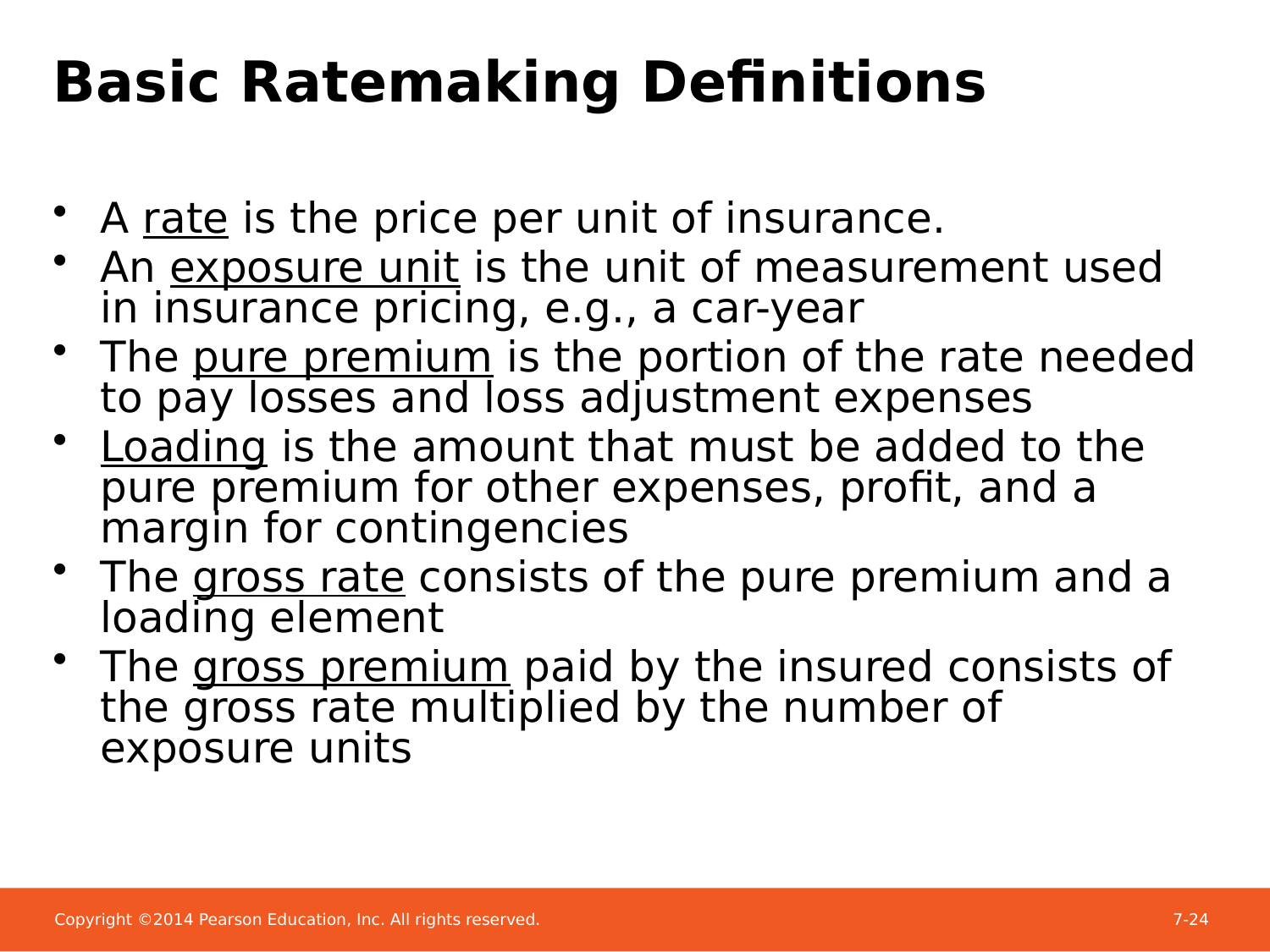

# Basic Ratemaking Definitions
A rate is the price per unit of insurance.
An exposure unit is the unit of measurement used in insurance pricing, e.g., a car-year
The pure premium is the portion of the rate needed to pay losses and loss adjustment expenses
Loading is the amount that must be added to the pure premium for other expenses, profit, and a margin for contingencies
The gross rate consists of the pure premium and a loading element
The gross premium paid by the insured consists of the gross rate multiplied by the number of exposure units